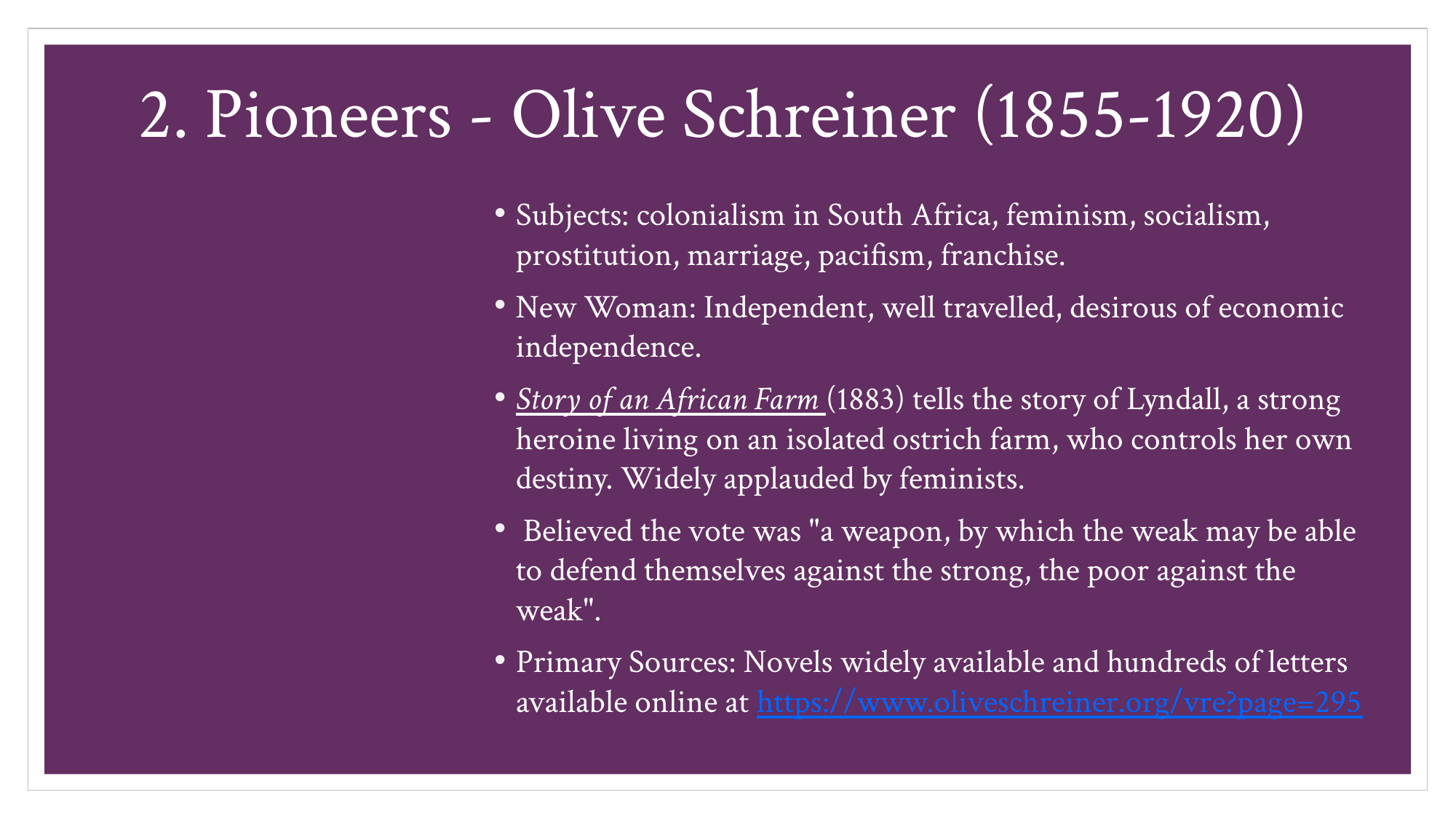

# 2. Pioneers - Olive Schreiner (1855-1920)
Subjects: colonialism in South Africa, feminism, socialism, prostitution, marriage, pacifism, franchise.
New Woman: Independent, well travelled, desirous of economic independence.
Story of an African Farm (1883) tells the story of Lyndall, a strong heroine living on an isolated ostrich farm, who controls her own destiny. Widely applauded by feminists.
 Believed the vote was "a weapon, by which the weak may be able to defend themselves against the strong, the poor against the weak".
Primary Sources: Novels widely available and hundreds of letters available online at https://www.oliveschreiner.org/vre?page=295